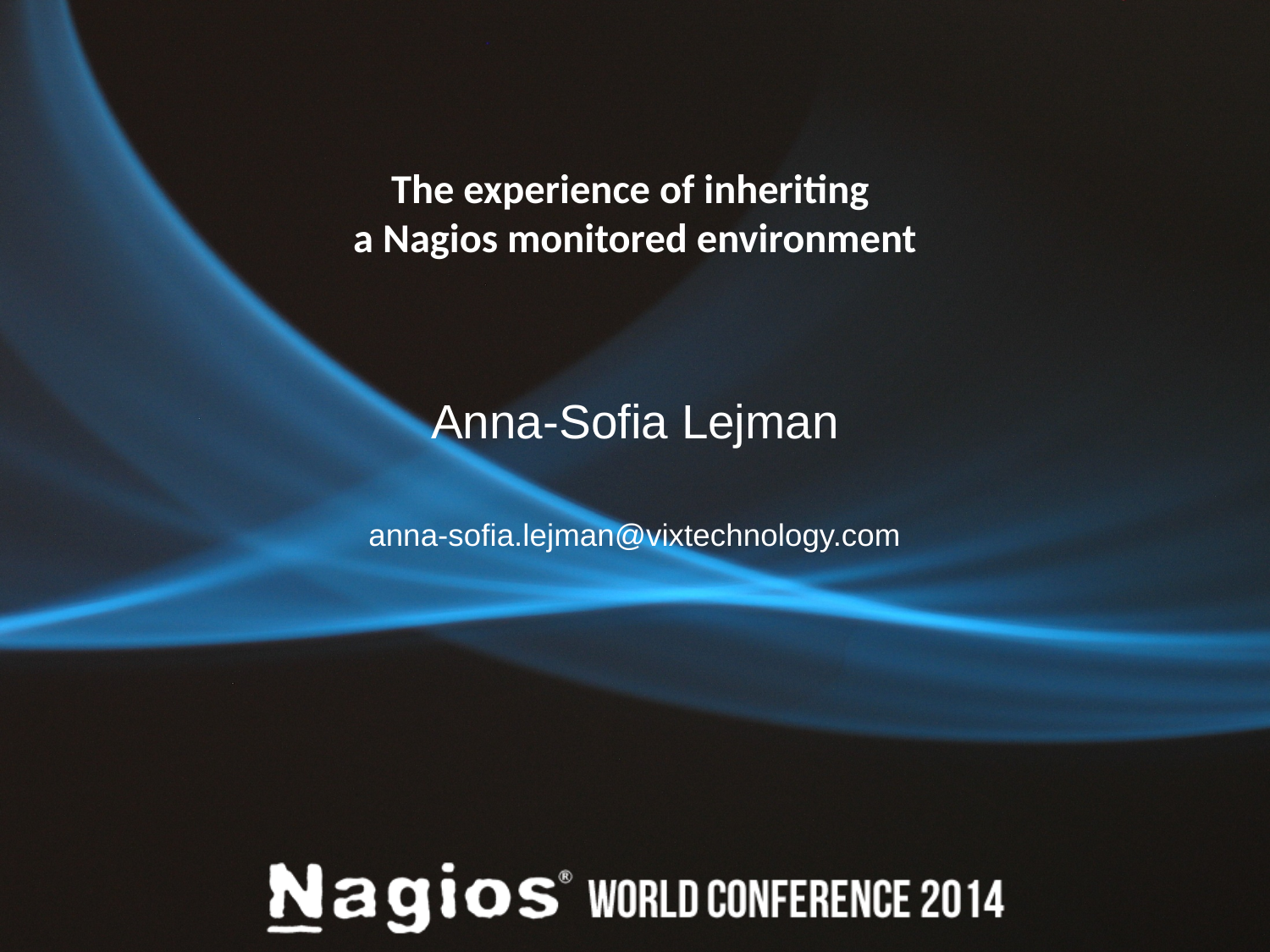

# The experience of inheriting a Nagios monitored environment

Anna-Sofia Lejman

anna-sofia.lejman@vixtechnology.com